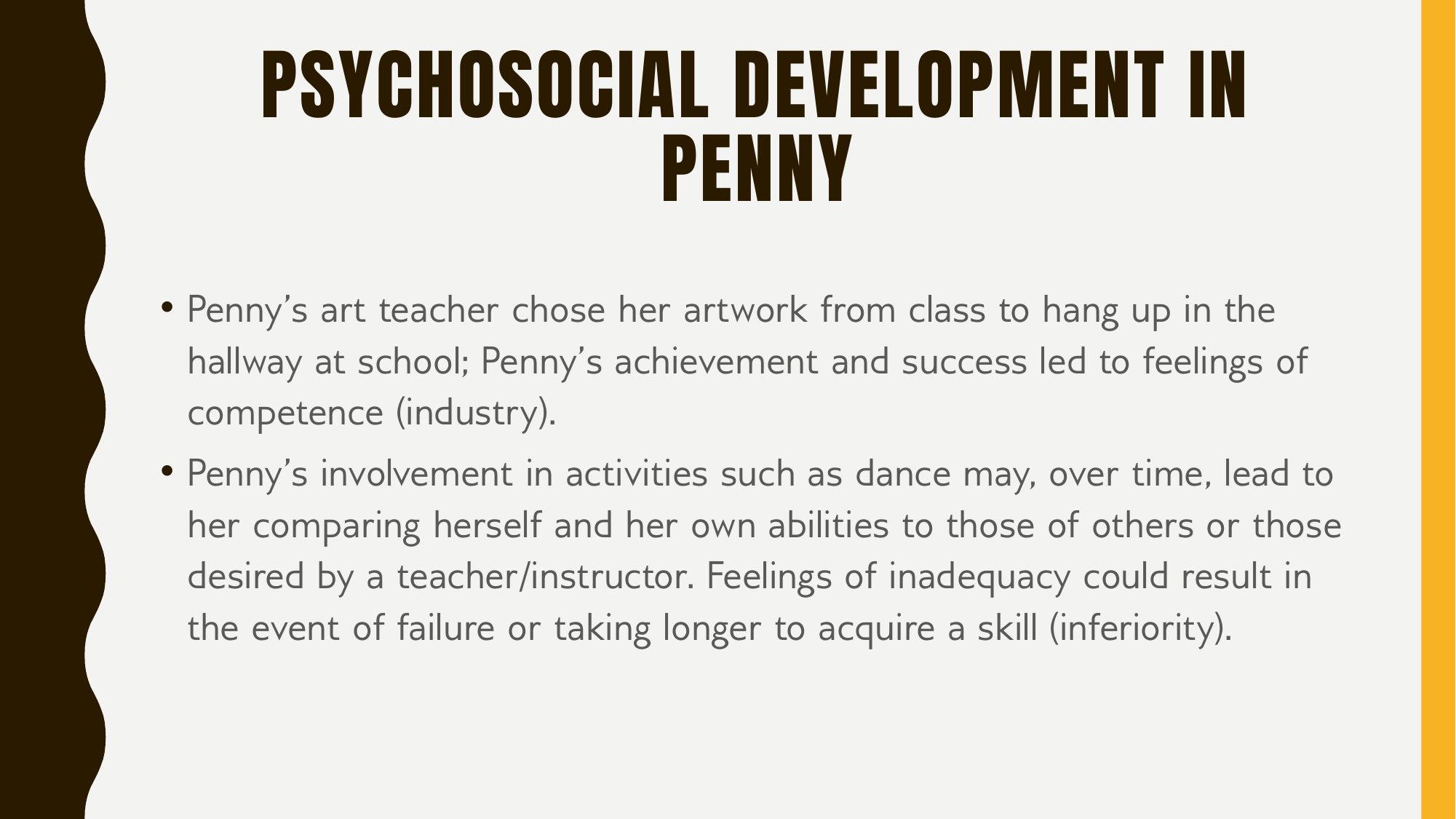

# Psychosocial Development in Penny
Penny’s art teacher chose her artwork from class to hang up in the hallway at school; Penny’s achievement and success led to feelings of competence (industry).
Penny’s involvement in activities such as dance may, over time, lead to her comparing herself and her own abilities to those of others or those desired by a teacher/instructor. Feelings of inadequacy could result in the event of failure or taking longer to acquire a skill (inferiority).